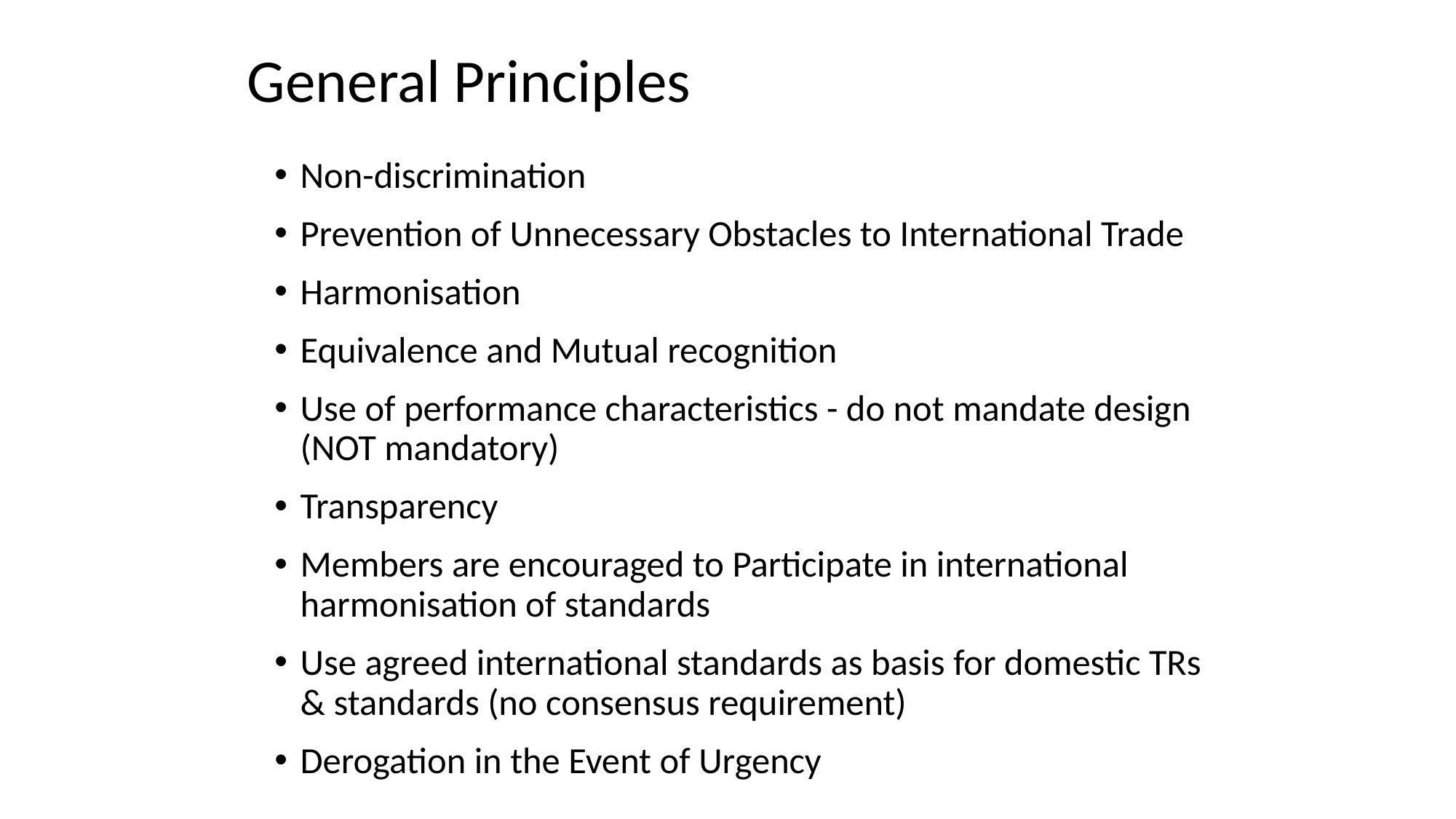

# General Principles
Non-discrimination
Prevention of Unnecessary Obstacles to International Trade
Harmonisation
Equivalence and Mutual recognition
Use of performance characteristics - do not mandate design (NOT mandatory)
Transparency
Members are encouraged to Participate in international harmonisation of standards
Use agreed international standards as basis for domestic TRs & standards (no consensus requirement)
Derogation in the Event of Urgency